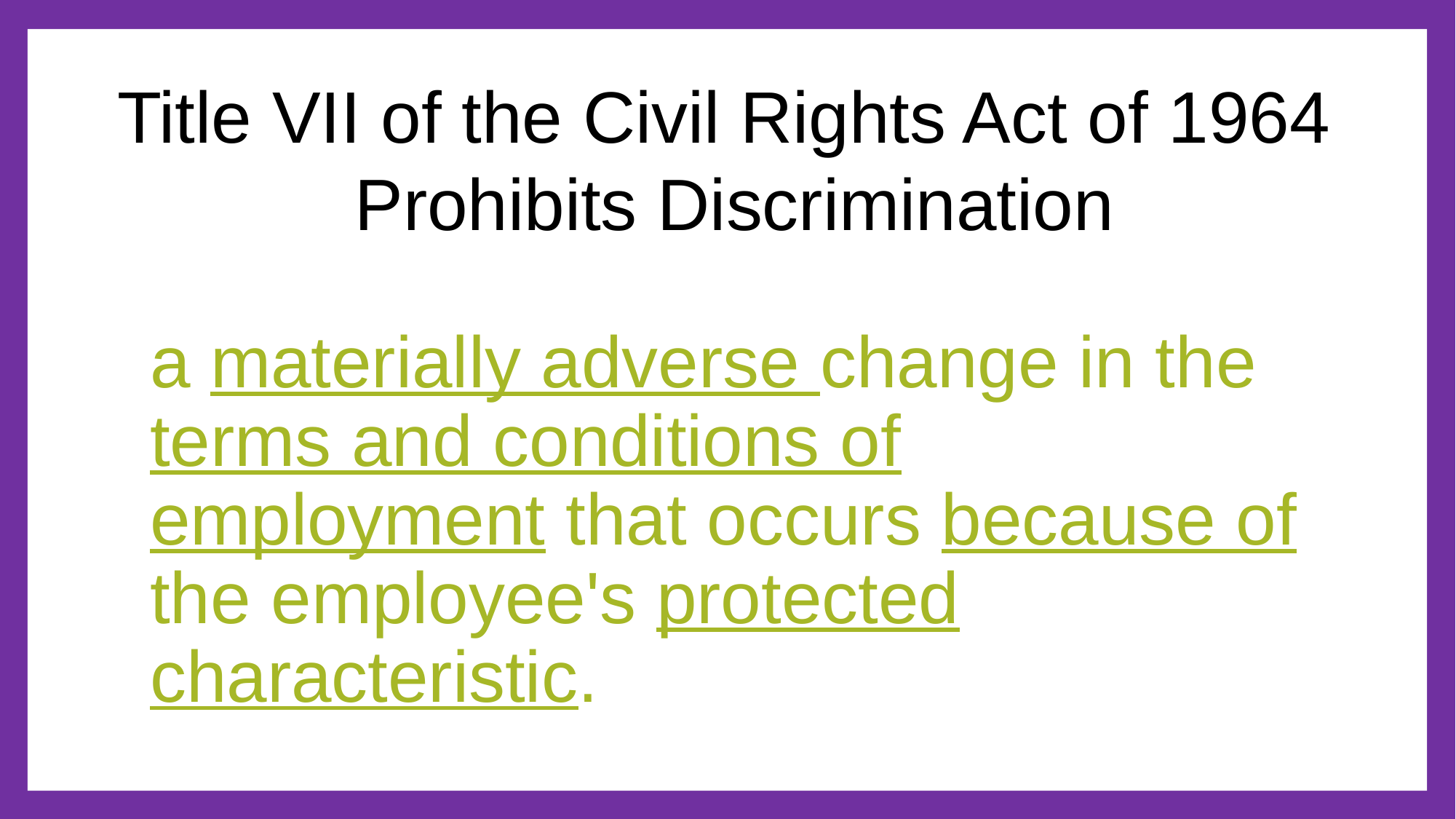

Title VII of the Civil Rights Act of 1964  Prohibits Discrimination
# a materially adverse change in the terms and conditions of employment that occurs because of the employee's protected characteristic.